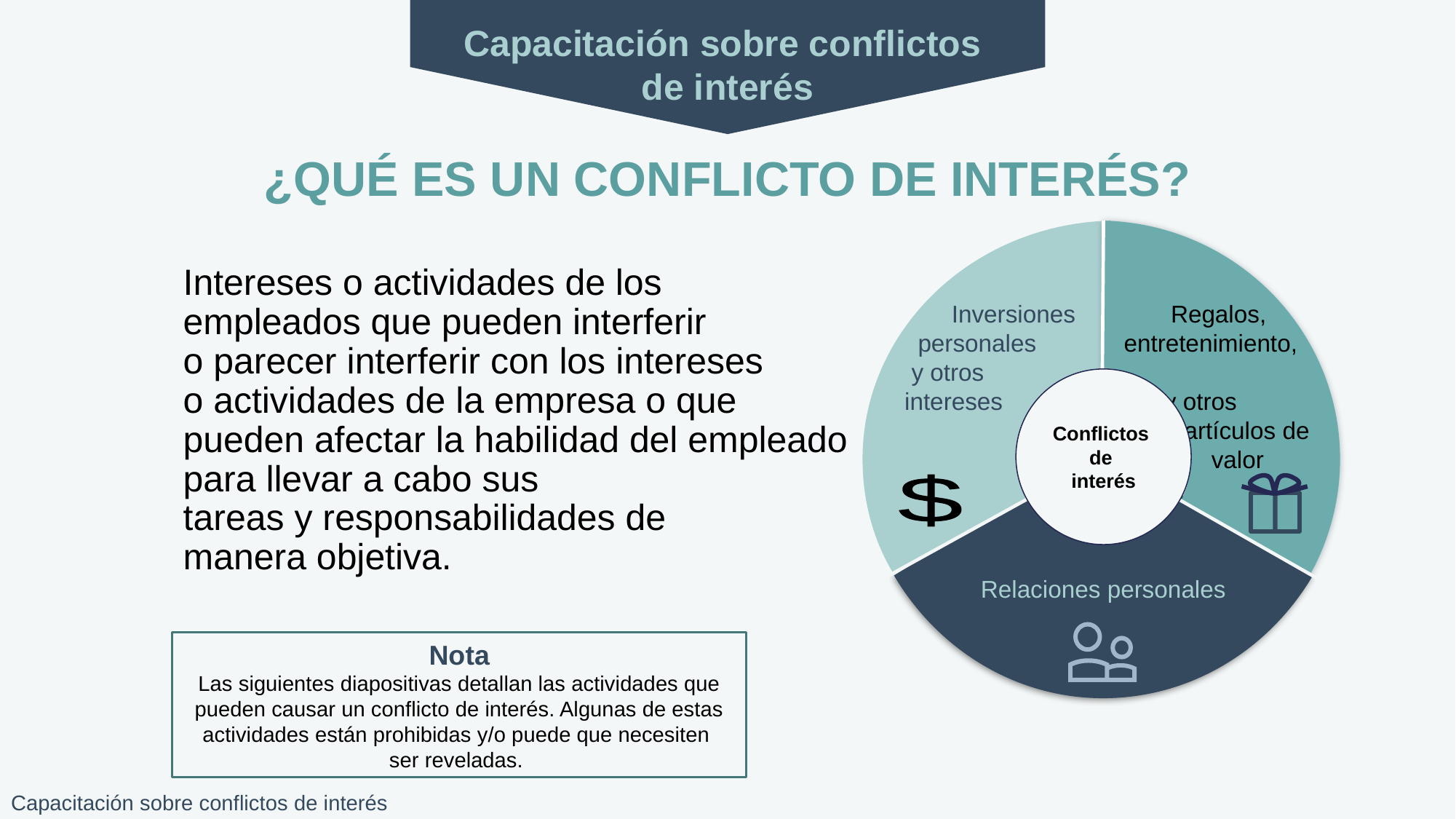

Capacitación sobre conflictos
de interés
¿QUÉ ES UN CONFLICTO DE INTERÉS?

          Regalos,
   entretenimiento,
         y otros
            artículos de
                valor

          Inversiones
     personales
    y otros
   intereses
Conflictos de interés

Relaciones personales
Conflictos      de
interés
Intereses o actividades de los empleados que pueden interferir
o parecer interferir con los intereses
o actividades de la empresa o que pueden afectar la habilidad del empleado para llevar a cabo sus
tareas y responsabilidades de
manera objetiva.
$

Nota
Las siguientes diapositivas detallan las actividades que pueden causar un conflicto de interés. Algunas de estas actividades están prohibidas y/o puede que necesiten
ser reveladas.